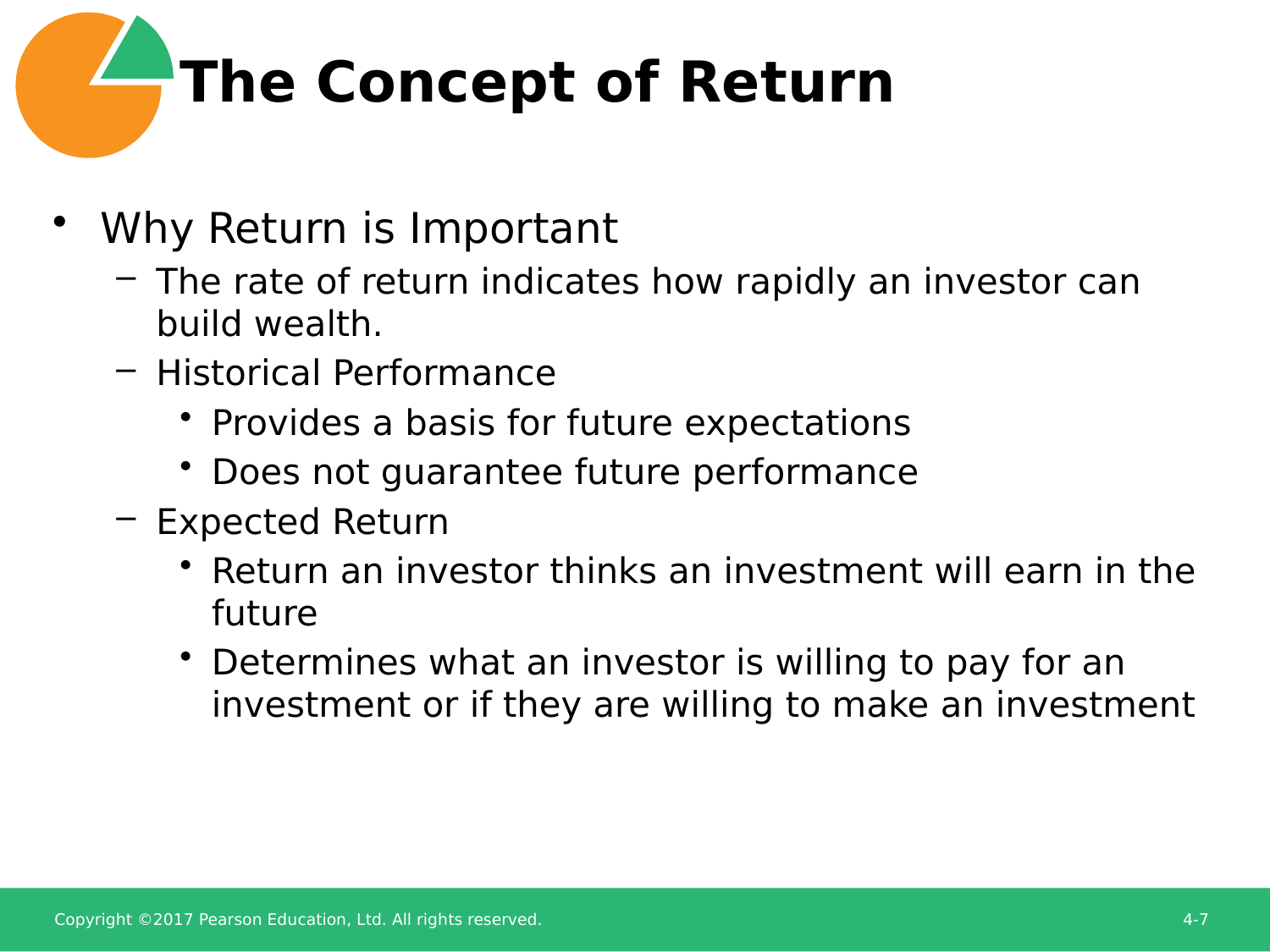

# The Concept of Return
Why Return is Important
The rate of return indicates how rapidly an investor can build wealth.
Historical Performance
Provides a basis for future expectations
Does not guarantee future performance
Expected Return
Return an investor thinks an investment will earn in the future
Determines what an investor is willing to pay for an investment or if they are willing to make an investment